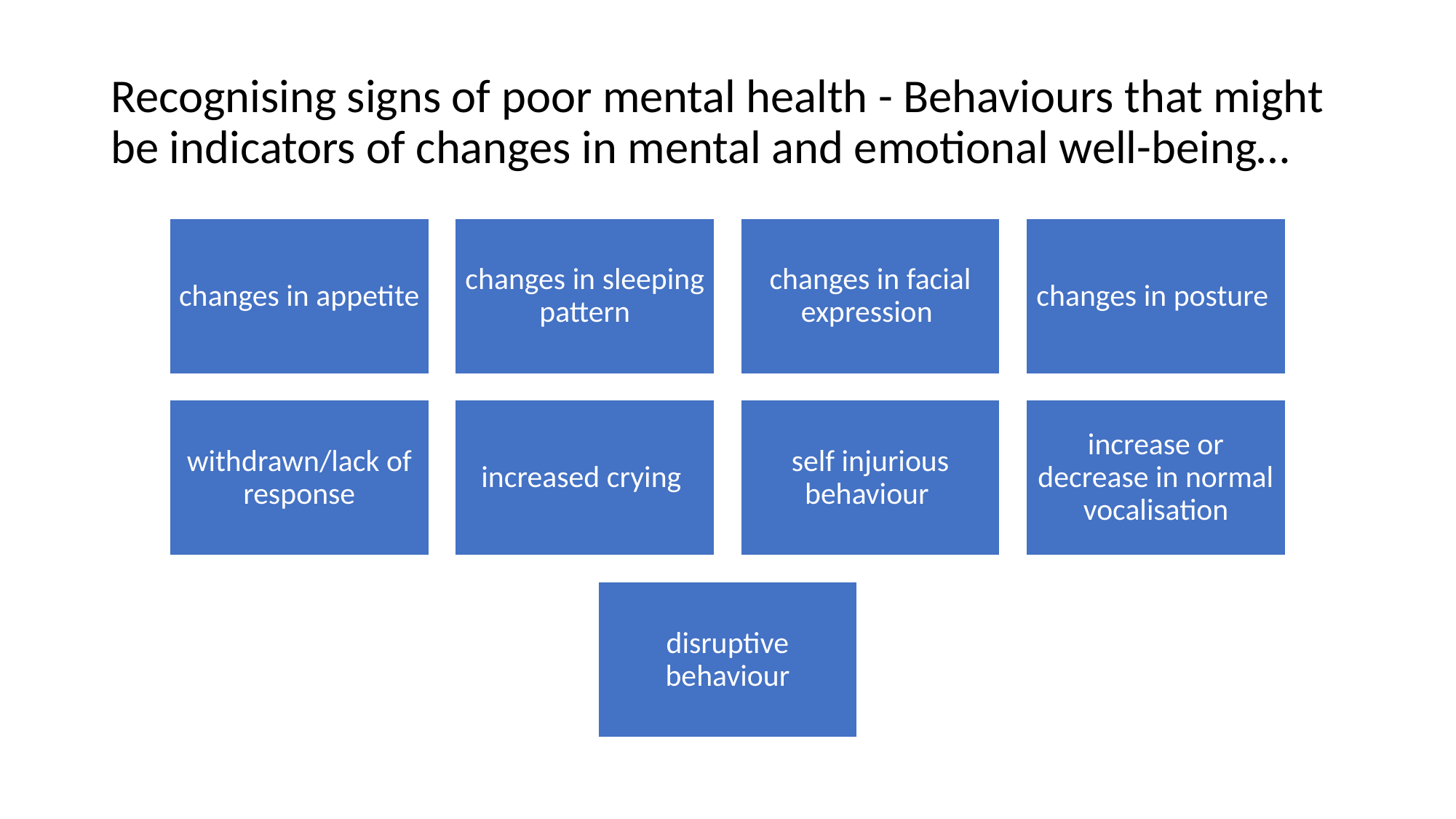

# Recognising signs of poor mental health - Behaviours that might be indicators of changes in mental and emotional well-being…
changes in appetite
changes in sleeping pattern
changes in facial expression
changes in posture
withdrawn/lack of response
increased crying
self injurious behaviour
increase or decrease in normal vocalisation
disruptive behaviour